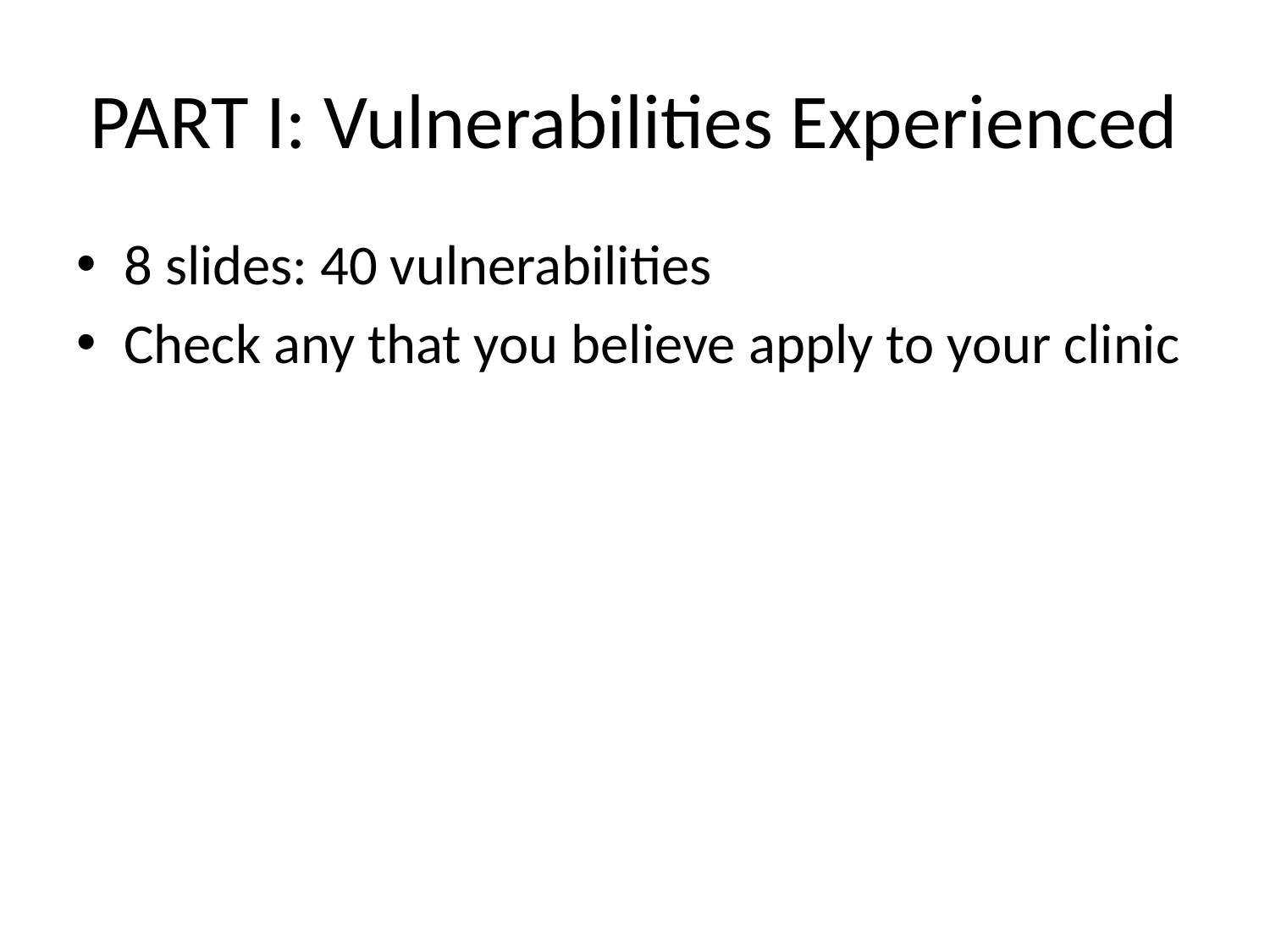

# PART I: Vulnerabilities Experienced
8 slides: 40 vulnerabilities
Check any that you believe apply to your clinic